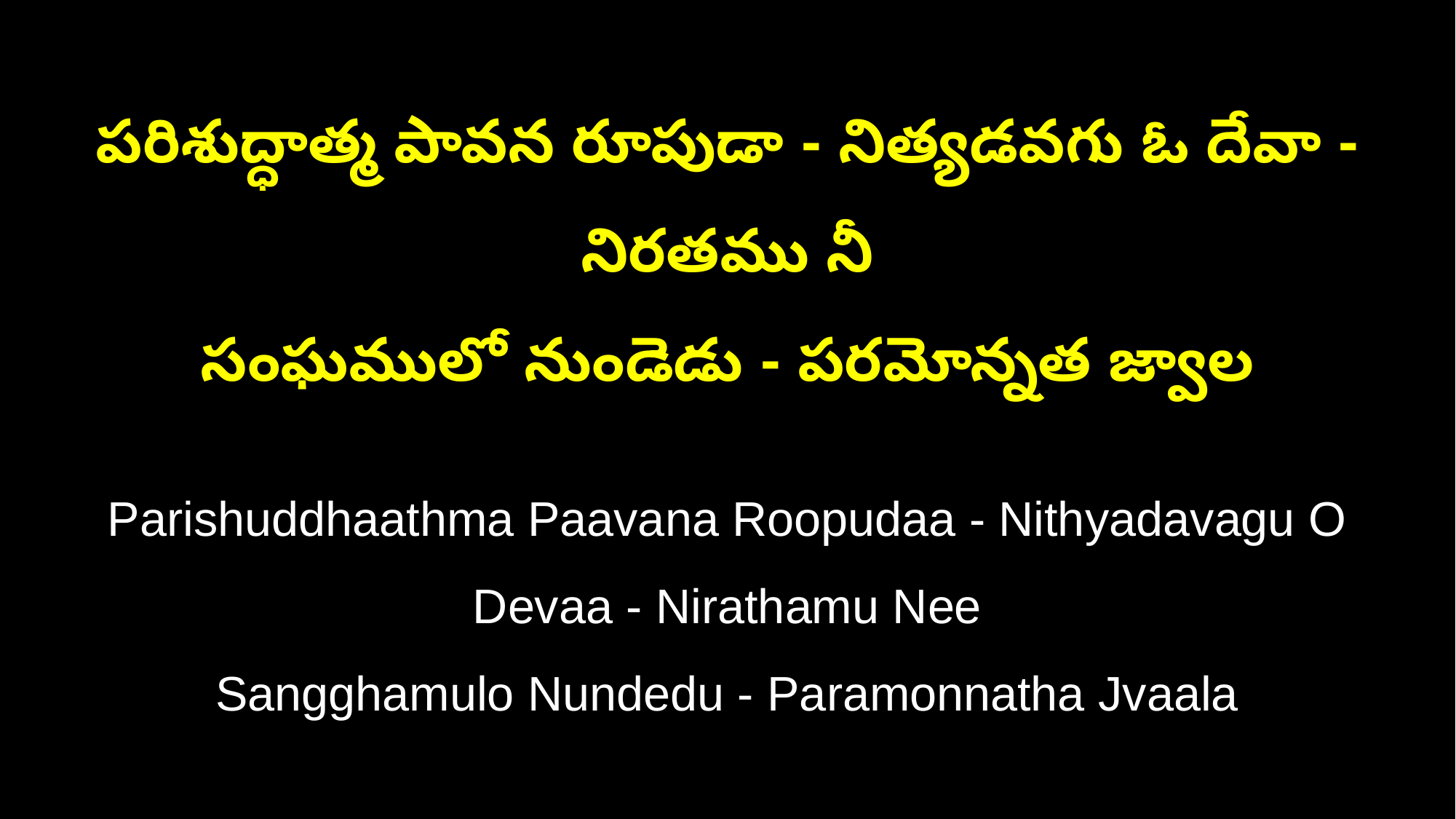

పరిశుద్ధాత్మ పావన రూపుడా - నిత్యడవగు ఓ దేవా - నిరతము నీ
సంఘములో నుండెడు - పరమోన్నత జ్వాల
Parishuddhaathma Paavana Roopudaa - Nithyadavagu O Devaa - Nirathamu Nee
Sangghamulo Nundedu - Paramonnatha Jvaala